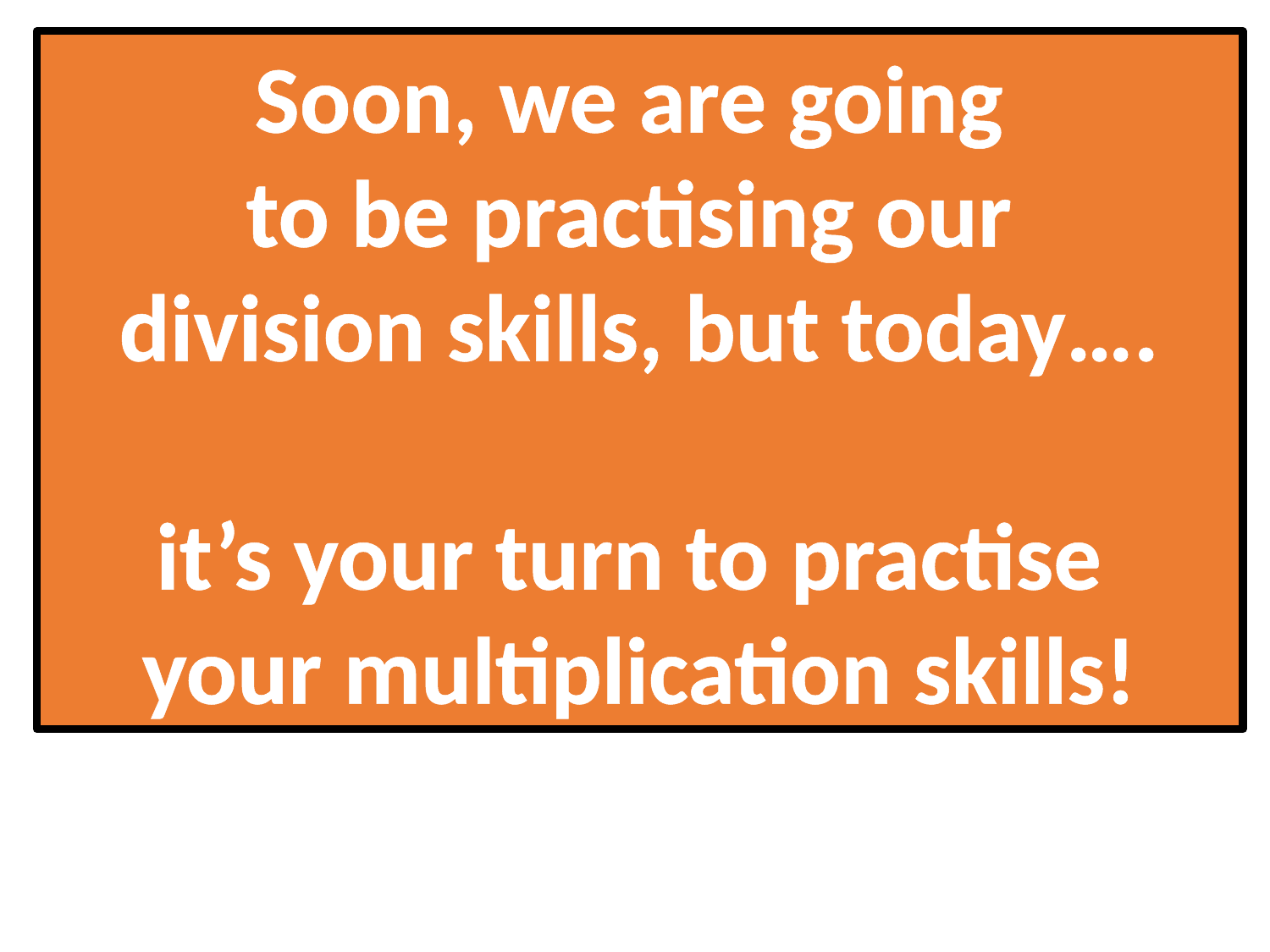

Soon, we are going
to be practising our
division skills, but today….

it’s your turn to practise
your multiplication skills!